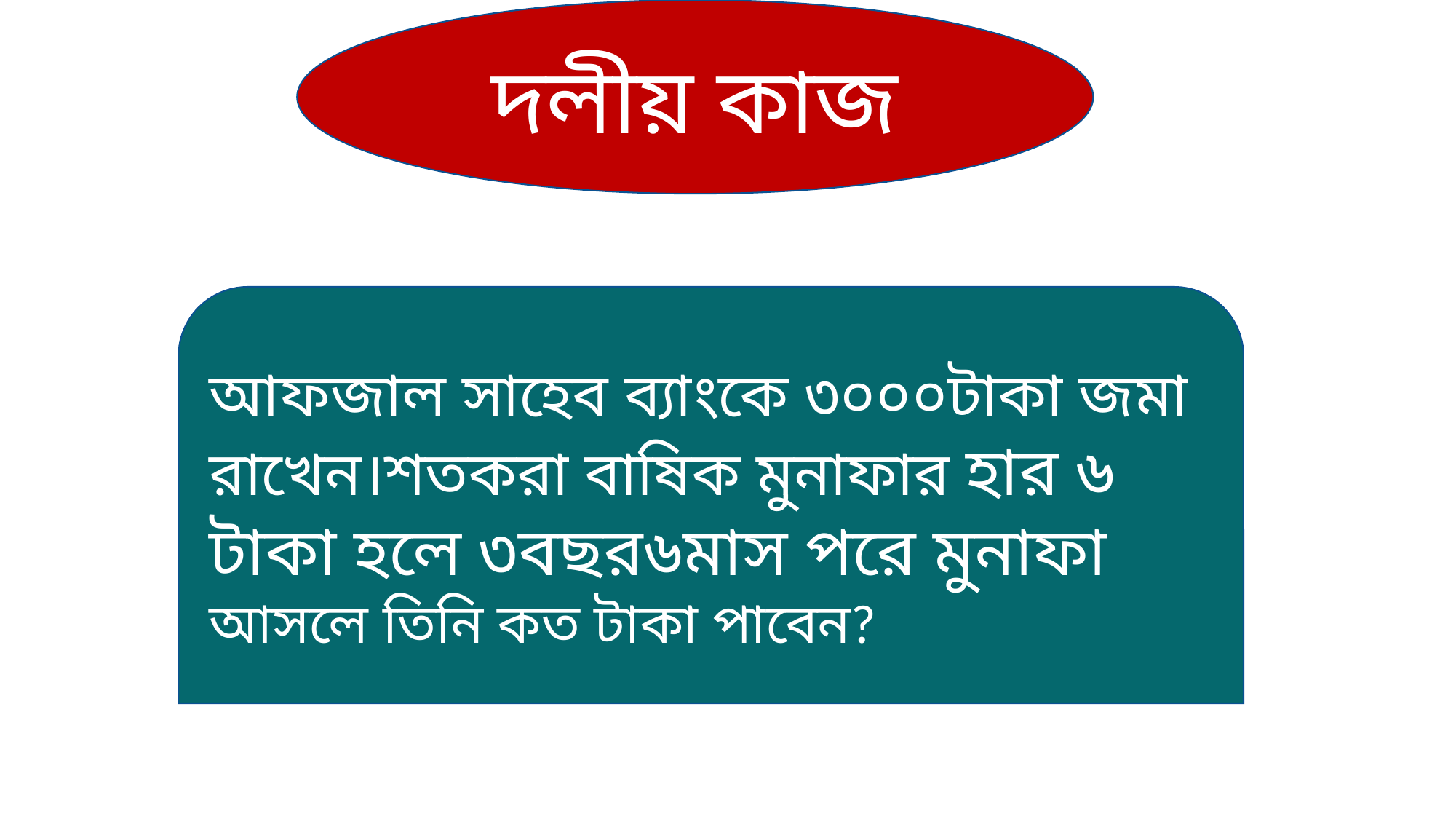

দলীয় কাজ
আফজাল সাহেব ব্যাংকে ৩০০০টাকা জমা রাখেন।শতকরা বাষিক মুনাফার হার ৬ টাকা হলে ৩বছর৬মাস পরে মুনাফা আসলে তিনি কত টাকা পাবেন?